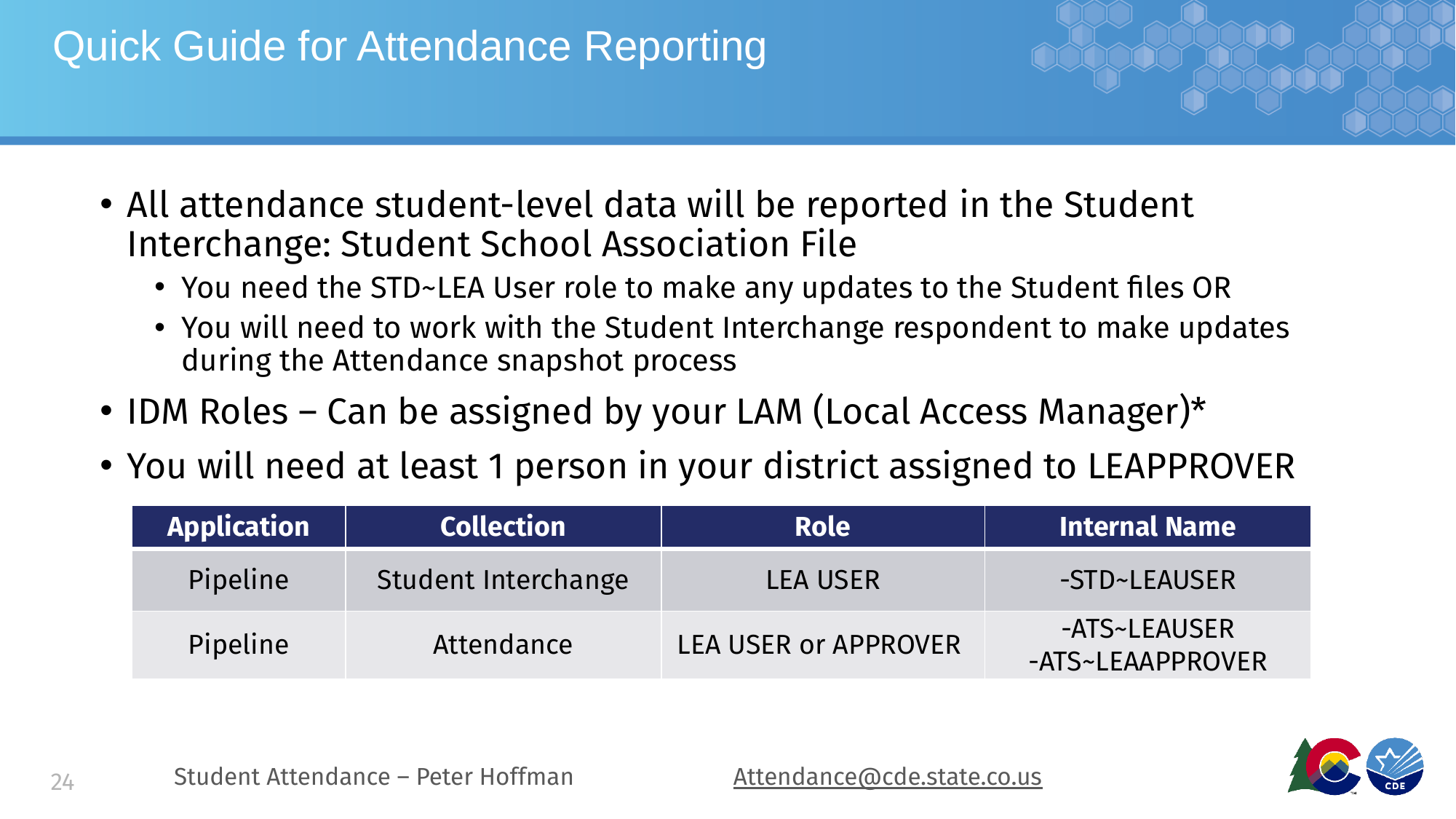

# Quick Guide for Attendance Reporting
All attendance student-level data will be reported in the Student Interchange: Student School Association File
You need the STD~LEA User role to make any updates to the Student files OR
You will need to work with the Student Interchange respondent to make updates during the Attendance snapshot process
IDM Roles – Can be assigned by your LAM (Local Access Manager)*
You will need at least 1 person in your district assigned to LEAPPROVER

| Application | Collection | Role | Internal Name |
| --- | --- | --- | --- |
| Pipeline | Student Interchange | LEA USER | -STD~LEAUSER |
| Pipeline | Attendance | LEA USER or APPROVER | -ATS~LEAUSER -ATS~LEAAPPROVER |
Student Attendance – Peter Hoffman
Attendance@cde.state.co.us
24